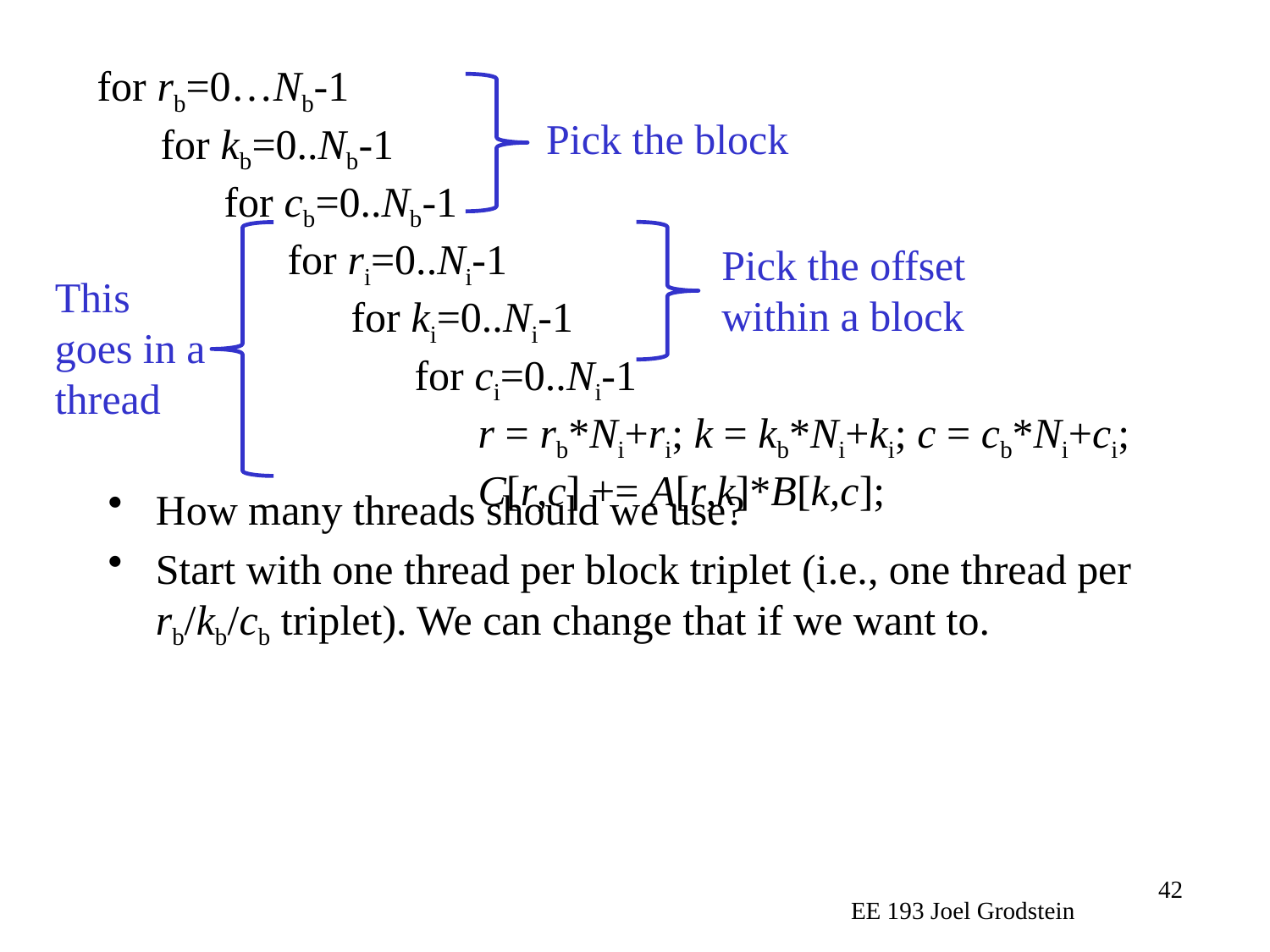

for rb=0…Nb-1
for kb=0..Nb-1
for cb=0..Nb-1
for ri=0..Ni-1
for ki=0..Ni-1
for ci=0..Ni-1
r = rb*Ni+ri; k = kb*Ni+ki; c = cb*Ni+ci;
C[r,c] += A[r,k]*B[k,c];

Pick the block

Pick the offset within a block
This goes in a thread
How many threads should we use?
Start with one thread per block triplet (i.e., one thread per rb/kb/cb triplet). We can change that if we want to.

EE 193 Joel Grodstein